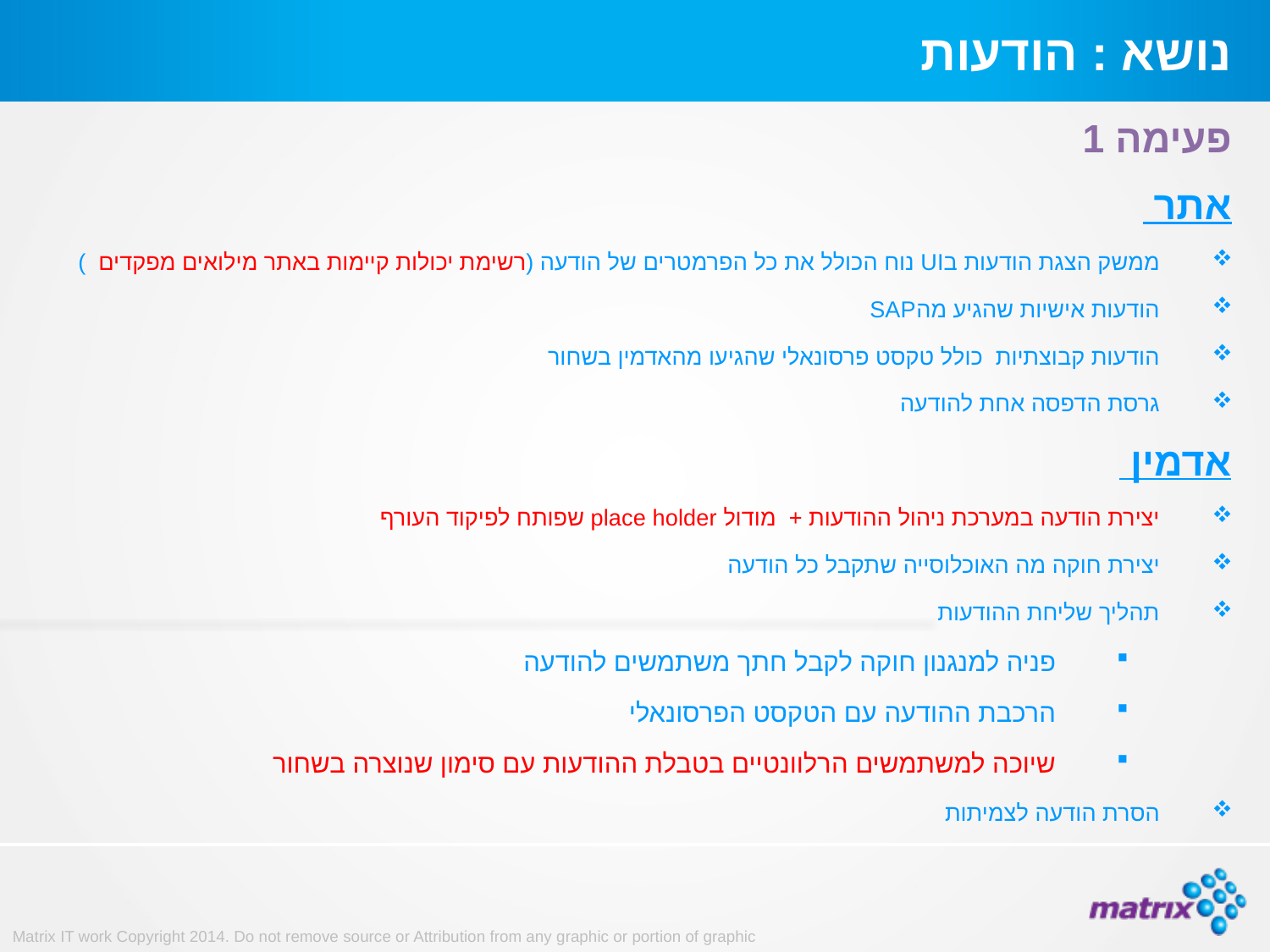

# נושא : הודעות
פעימה 1
אתר
ממשק הצגת הודעות בUI נוח הכולל את כל הפרמטרים של הודעה (רשימת יכולות קיימות באתר מילואים מפקדים  )
הודעות אישיות שהגיע מהSAP
הודעות קבוצתיות  כולל טקסט פרסונאלי שהגיעו מהאדמין בשחור
גרסת הדפסה אחת להודעה
אדמין
יצירת הודעה במערכת ניהול ההודעות +  מודול place holder שפותח לפיקוד העורף
יצירת חוקה מה האוכלוסייה שתקבל כל הודעה
תהליך שליחת ההודעות
פניה למנגנון חוקה לקבל חתך משתמשים להודעה
הרכבת ההודעה עם הטקסט הפרסונאלי
שיוכה למשתמשים הרלוונטיים בטבלת ההודעות עם סימון שנוצרה בשחור
הסרת הודעה לצמיתות